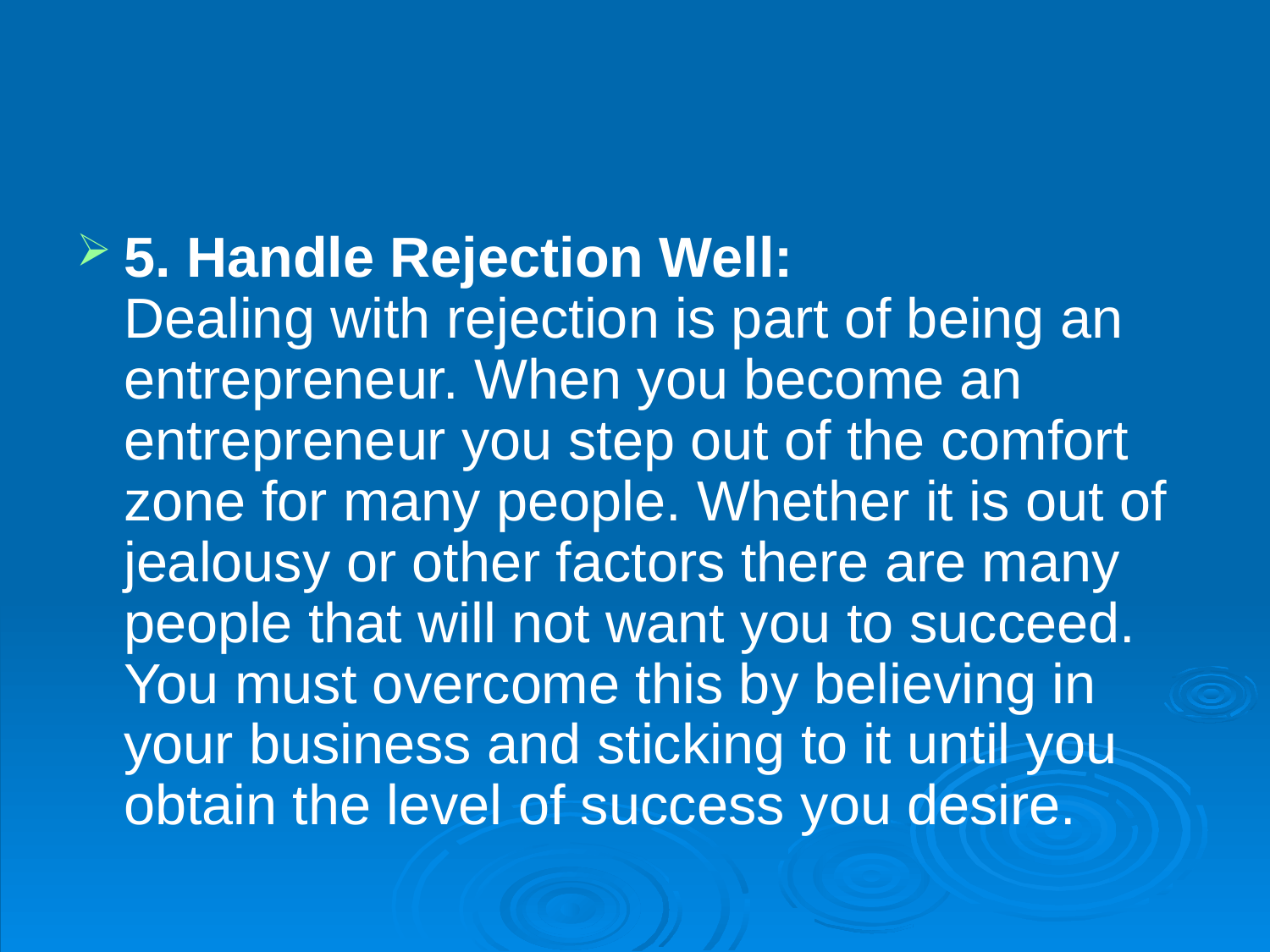

#
5. Handle Rejection Well:
Dealing with rejection is part of being an entrepreneur. When you become an entrepreneur you step out of the comfort zone for many people. Whether it is out of jealousy or other factors there are many people that will not want you to succeed. You must overcome this by believing in your business and sticking to it until you obtain the level of success you desire.